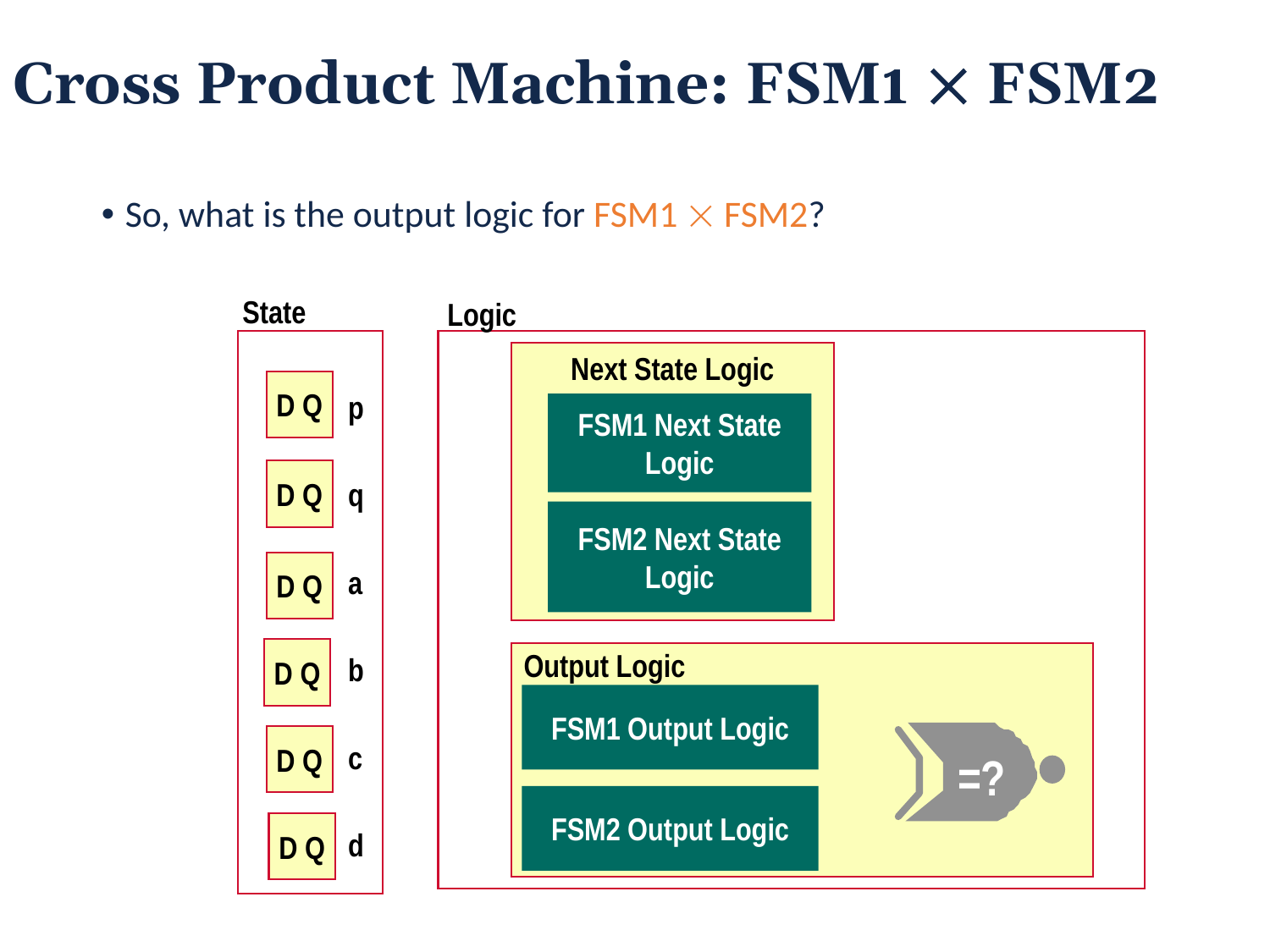

Cross Product Machine: FSM1 × FSM2
So, what is the output logic for FSM1 × FSM2?
State
Logic

Next State Logic

D Q
p

q

a

b

c

d
FSM1 Next State
Logic
D Q
FSM2 Next State
Logic
D Q
D Q
Output Logic

FSM1 Output Logic

D Q

=?

FSM2 Output Logic
D Q